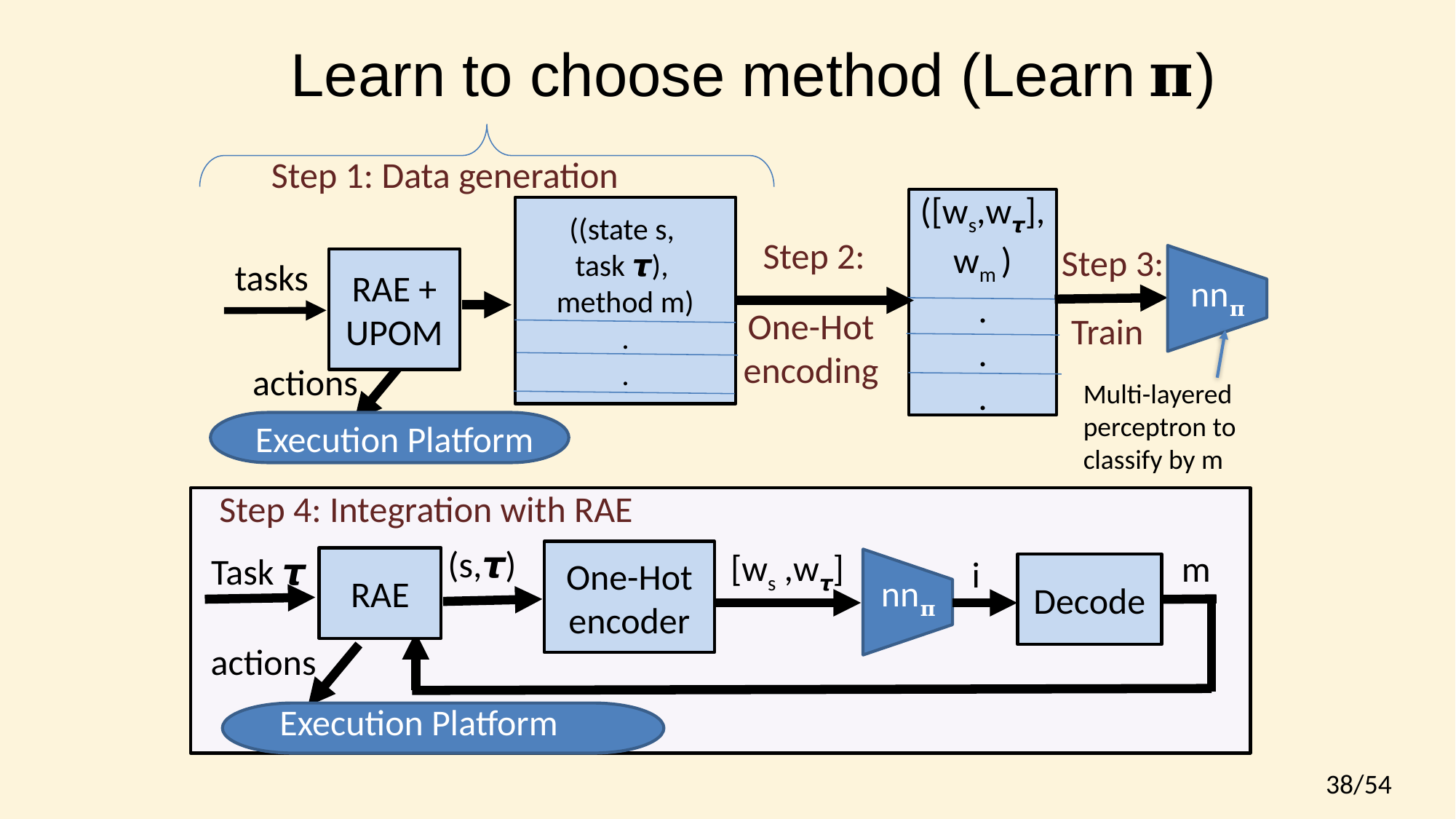

# Learn to choose method (Learn 𝛑)
Step 1: Data generation
Step 2:
([ws,w𝞽],wm )
.
.
.

((state s,
task 𝞽),
method m)
.
.
tasks
Step 3:

RAE + UPOM
nn𝛑
One-Hot
encoding
Train
actions
Multi-layered perceptron to classify by m
Execution Platform

Step 4: Integration with RAE

(s,𝞽)
[ws ,w𝞽]
m
One-Hot encoder
Task 𝞽
i
RAE
Decode

nn𝛑
actions
Execution Platform